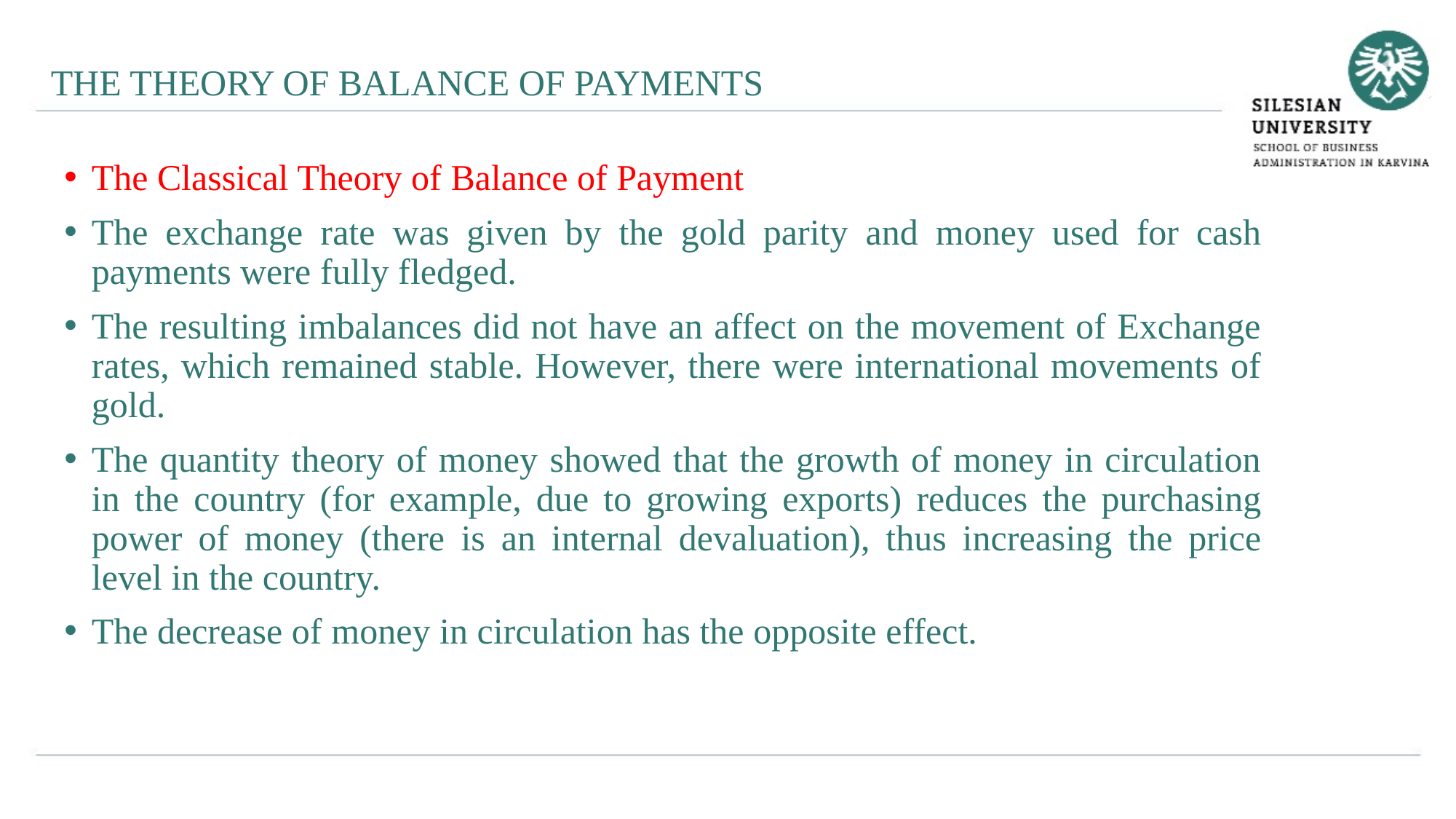

THE THEORY OF BALANCE OF PAYMENTS
The Classical Theory of Balance of Payment
The exchange rate was given by the gold parity and money used for cash payments were fully fledged.
The resulting imbalances did not have an affect on the movement of Exchange rates, which remained stable. However, there were international movements of gold.
The quantity theory of money showed that the growth of money in circulation in the country (for example, due to growing exports) reduces the purchasing power of money (there is an internal devaluation), thus increasing the price level in the country.
The decrease of money in circulation has the opposite effect.